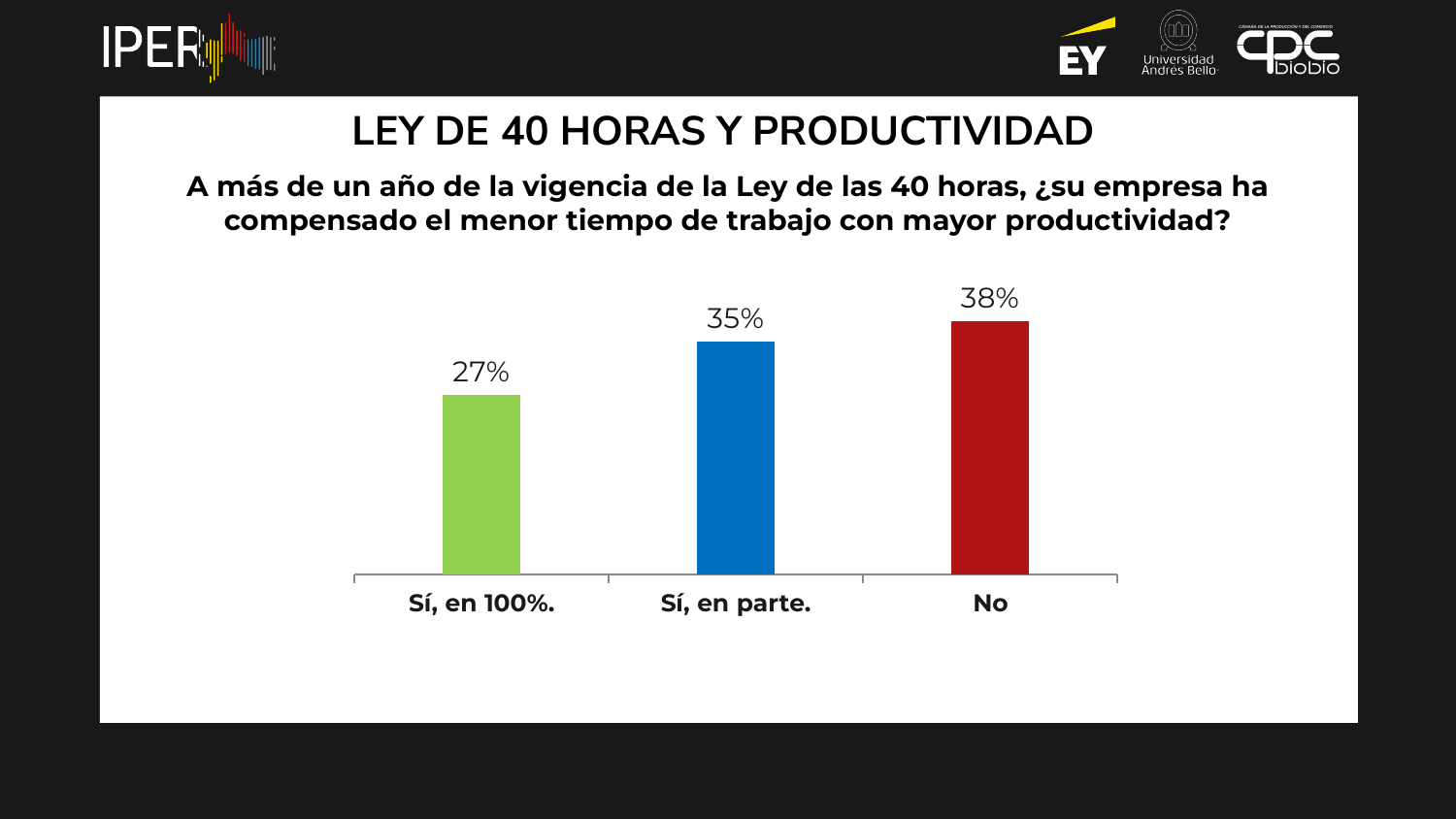

Ley de 40 horas y productividad
A más de un año de la vigencia de la Ley de las 40 horas, ¿su empresa ha compensado el menor tiempo de trabajo con mayor productividad?

### Chart

| Category | En el año 2025 (jun 25) |
|---|---|
| Sí, en 100%. | 0.27 |
| Sí, en parte. | 0.35 |
| No | 0.38 |